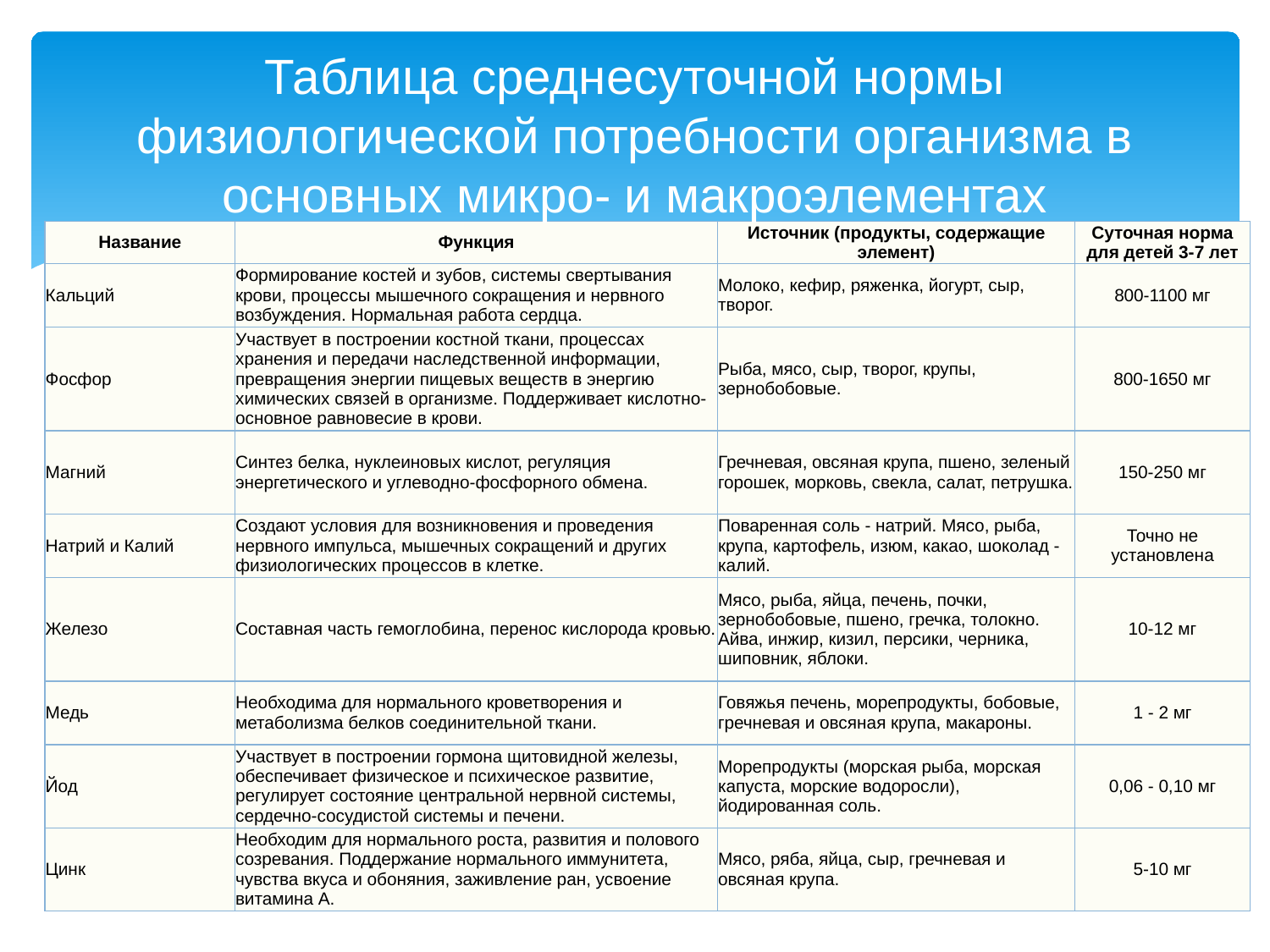

# Таблица среднесуточной нормы физиологической потребности организма в основных микро- и макроэлементах
| Название | Функция | Источник (продукты, содержащие элемент) | Суточная норма для детей 3-7 лет |
| --- | --- | --- | --- |
| Кальций | Формирование костей и зубов, системы свертывания крови, процессы мышечного сокращения и нервного возбуждения. Нормальная работа сердца. | Молоко, кефир, ряженка, йогурт, сыр, творог. | 800-1100 мг |
| Фосфор | Участвует в построении костной ткани, процессах хранения и передачи наследственной информации, превращения энергии пищевых веществ в энергию химических связей в организме. Поддерживает кислотно-основное равновесие в крови. | Рыба, мясо, сыр, творог, крупы, зернобобовые. | 800-1650 мг |
| Магний | Синтез белка, нуклеиновых кислот, регуляция энергетического и углеводно-фосфорного обмена. | Гречневая, овсяная крупа, пшено, зеленый горошек, морковь, свекла, салат, петрушка. | 150-250 мг |
| Натрий и Калий | Создают условия для возникновения и проведения нервного импульса, мышечных сокращений и других физиологических процессов в клетке. | Поваренная соль - натрий. Мясо, рыба, крупа, картофель, изюм, какао, шоколад - калий. | Точно не установлена |
| Железо | Составная часть гемоглобина, перенос кислорода кровью. | Мясо, рыба, яйца, печень, почки, зернобобовые, пшено, гречка, толокно. Айва, инжир, кизил, персики, черника, шиповник, яблоки. | 10-12 мг |
| Медь | Необходима для нормального кроветворения и метаболизма белков соединительной ткани. | Говяжья печень, морепродукты, бобовые, гречневая и овсяная крупа, макароны. | 1 - 2 мг |
| Йод | Участвует в построении гормона щитовидной железы, обеспечивает физическое и психическое развитие, регулирует состояние центральной нервной системы, сердечно-сосудистой системы и печени. | Морепродукты (морская рыба, морская капуста, морские водоросли), йодированная соль. | 0,06 - 0,10 мг |
| Цинк | Необходим для нормального роста, развития и полового созревания. Поддержание нормального иммунитета, чувства вкуса и обоняния, заживление ран, усвоение витамина А. | Мясо, ряба, яйца, сыр, гречневая и овсяная крупа. | 5-10 мг |